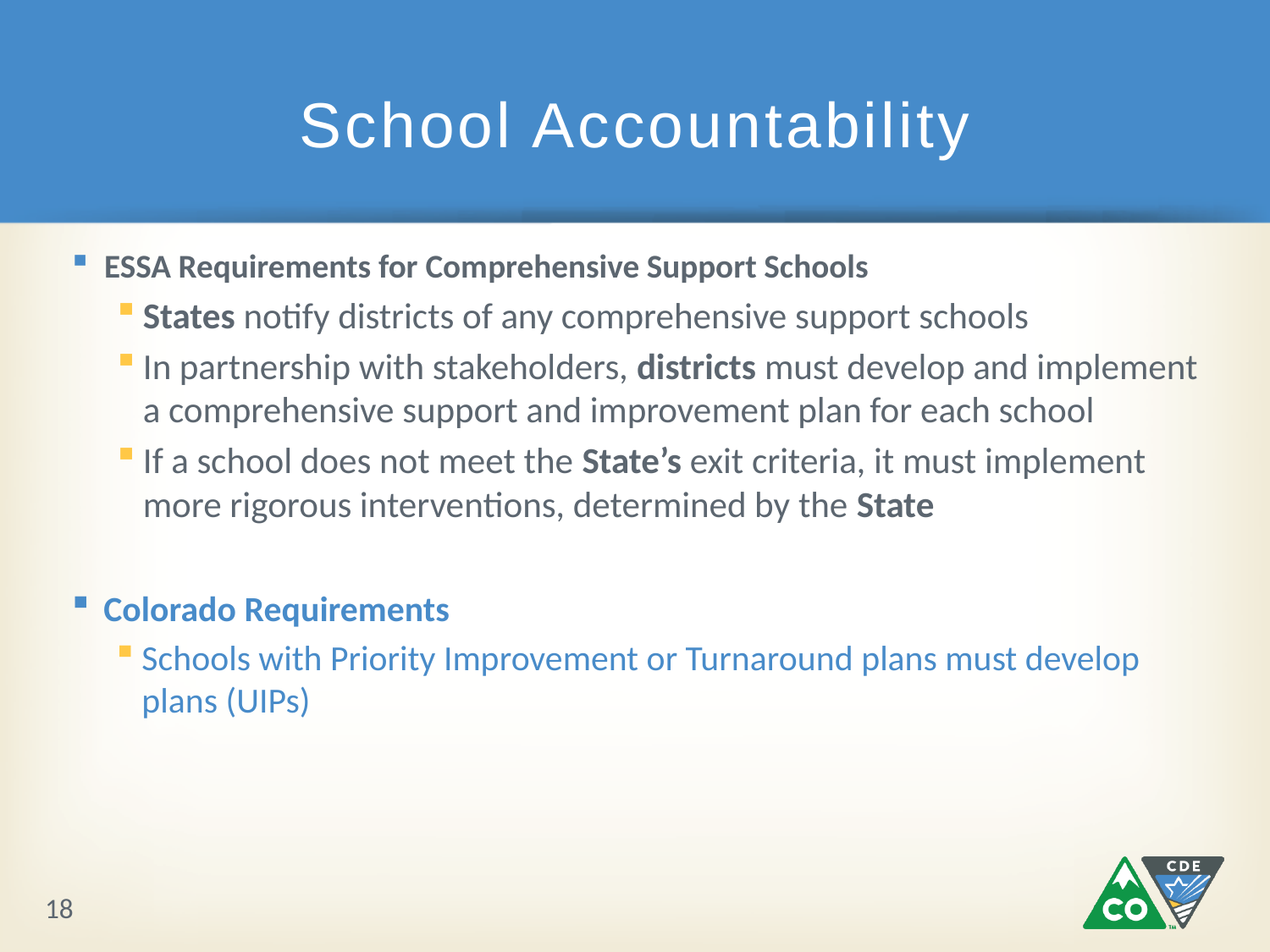

# School Accountability
ESSA Requirements for Comprehensive Support Schools
States notify districts of any comprehensive support schools
In partnership with stakeholders, districts must develop and implement a comprehensive support and improvement plan for each school
If a school does not meet the State’s exit criteria, it must implement more rigorous interventions, determined by the State

Colorado Requirements
Schools with Priority Improvement or Turnaround plans must develop plans (UIPs)

18